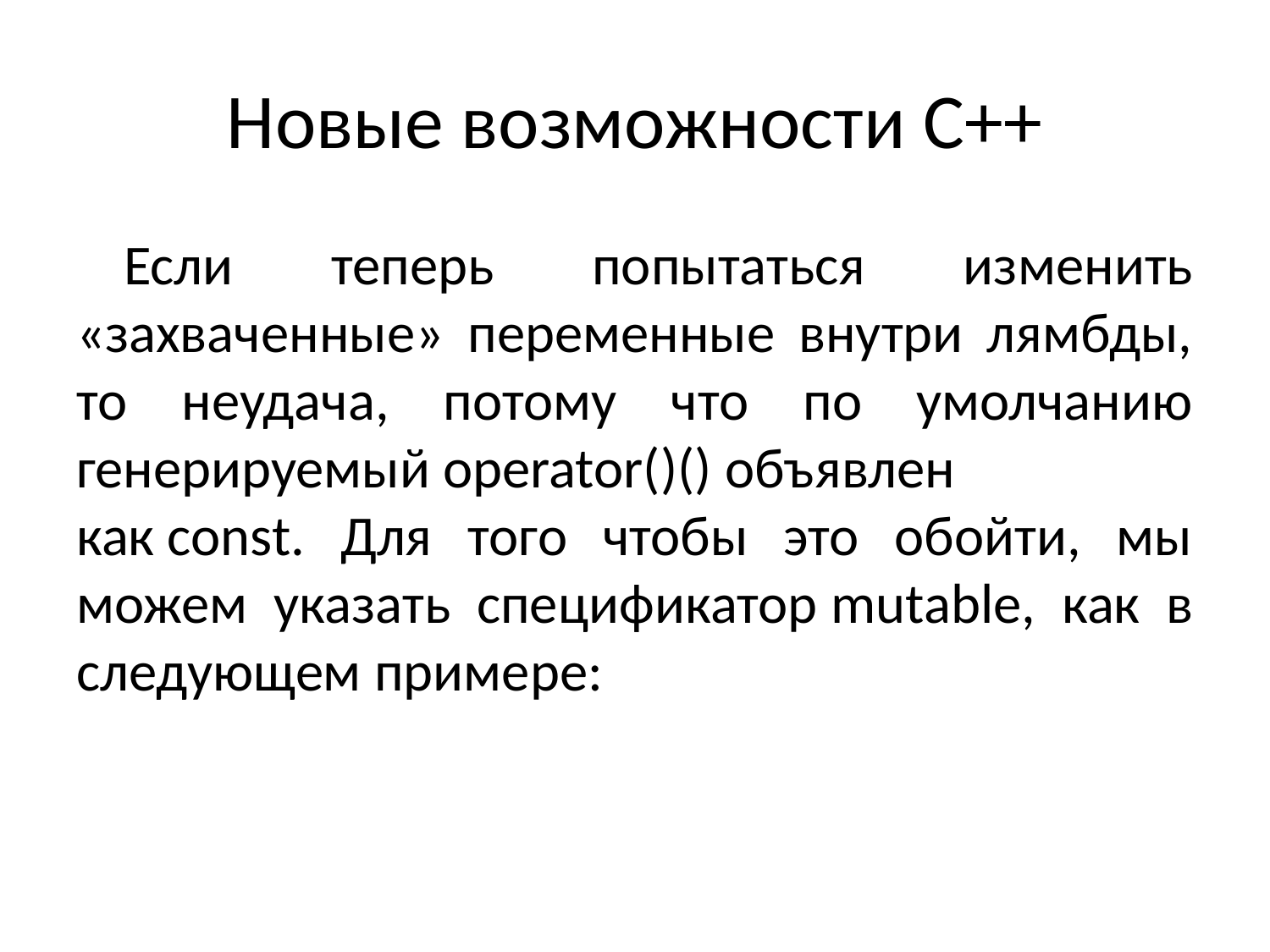

# Новые возможности С++
Если теперь попытаться изменить «захваченные» переменные внутри лямбды, то неудача, потому что по умолчанию генерируемый operator()() объявлен как const. Для того чтобы это обойти, мы можем указать спецификатор mutable, как в следующем примере: